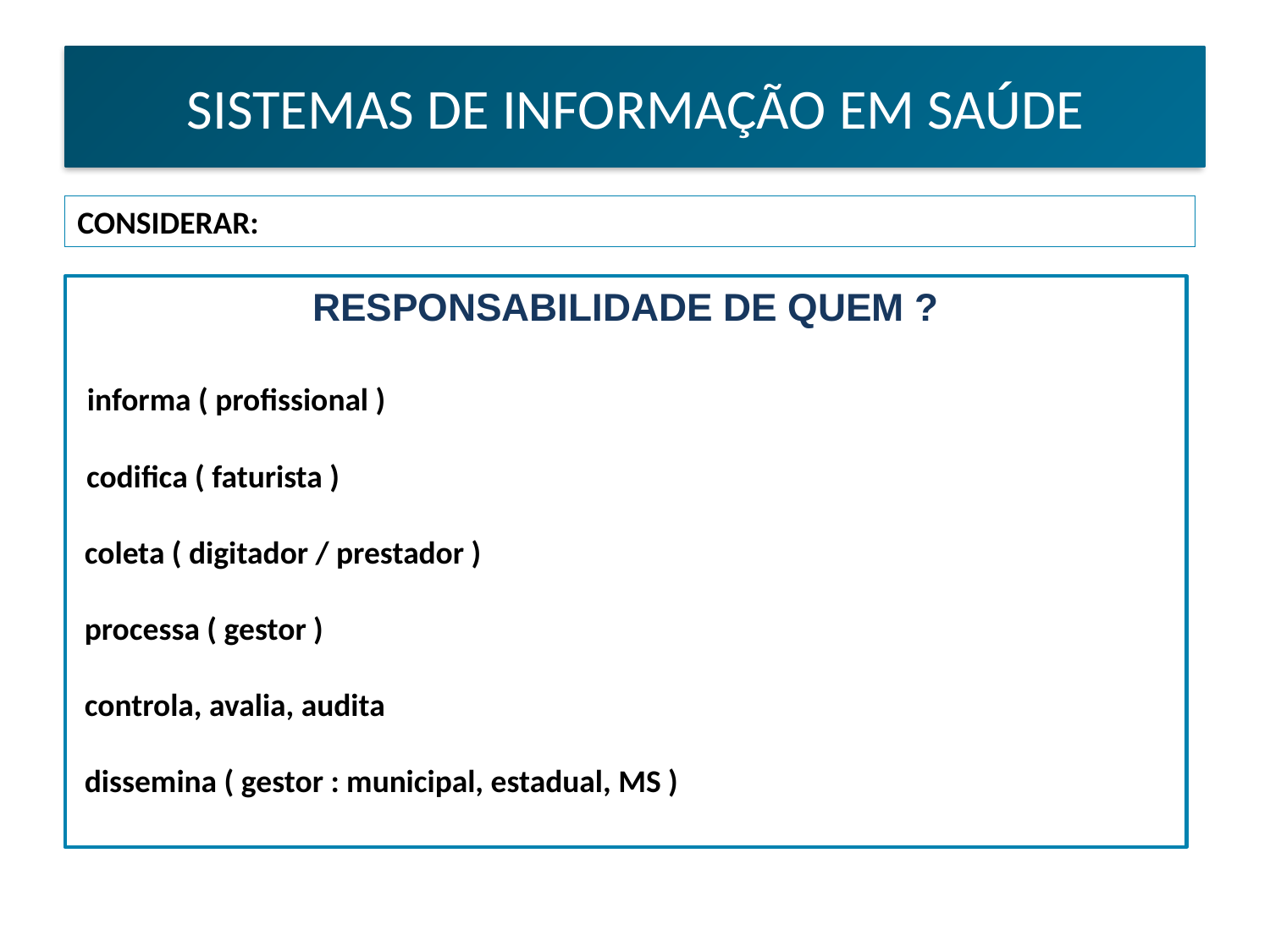

SISTEMAS DE INFORMAÇÃO EM SAÚDE
CONSIDERAR:
RESPONSABILIDADE DE QUEM ?

 informa ( profissional )

 codifica ( faturista )

 coleta ( digitador / prestador )

 processa ( gestor )

 controla, avalia, audita

 dissemina ( gestor : municipal, estadual, MS )